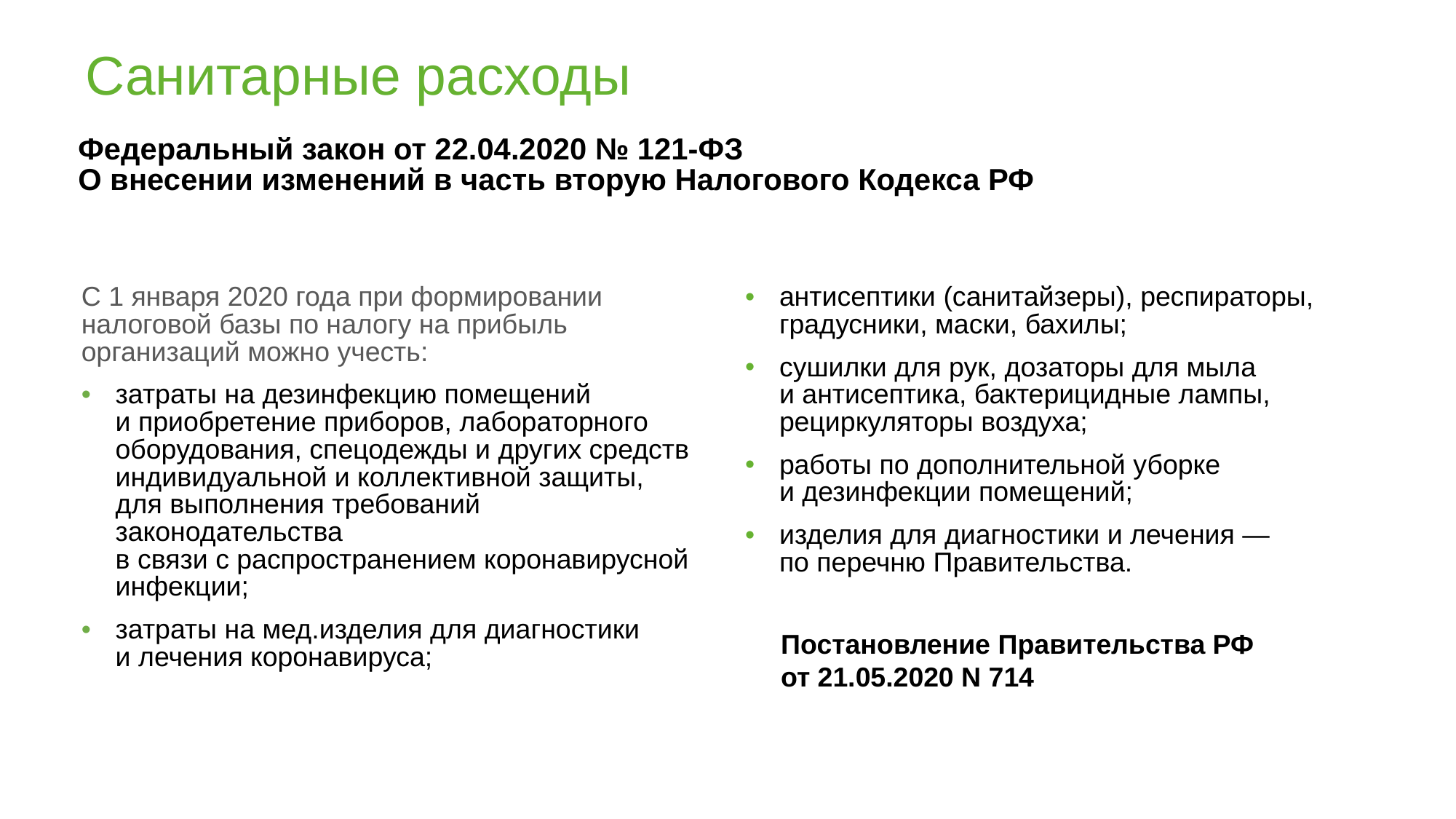

# Санитарные расходы
Федеральный закон от 22.04.2020 № 121-ФЗ
О внесении изменений в часть вторую Налогового Кодекса РФ
С 1 января 2020 года при формировании налоговой базы по налогу на прибыль организаций можно учесть:
затраты на дезинфекцию помещений
и приобретение приборов, лабораторного оборудования, спецодежды и других средств индивидуальной и коллективной защиты,
для выполнения требований законодательства
в связи с распространением коронавирусной инфекции;
затраты на мед.изделия для диагностики
и лечения коронавируса;

антисептики (санитайзеры), респираторы, градусники, маски, бахилы;
сушилки для рук, дозаторы для мыла
и антисептика, бактерицидные лампы, рециркуляторы воздуха;
работы по дополнительной уборке
и дезинфекции помещений;
изделия для диагностики и лечения —
по перечню Правительства.
Постановление Правительства РФ
от 21.05.2020 N 714